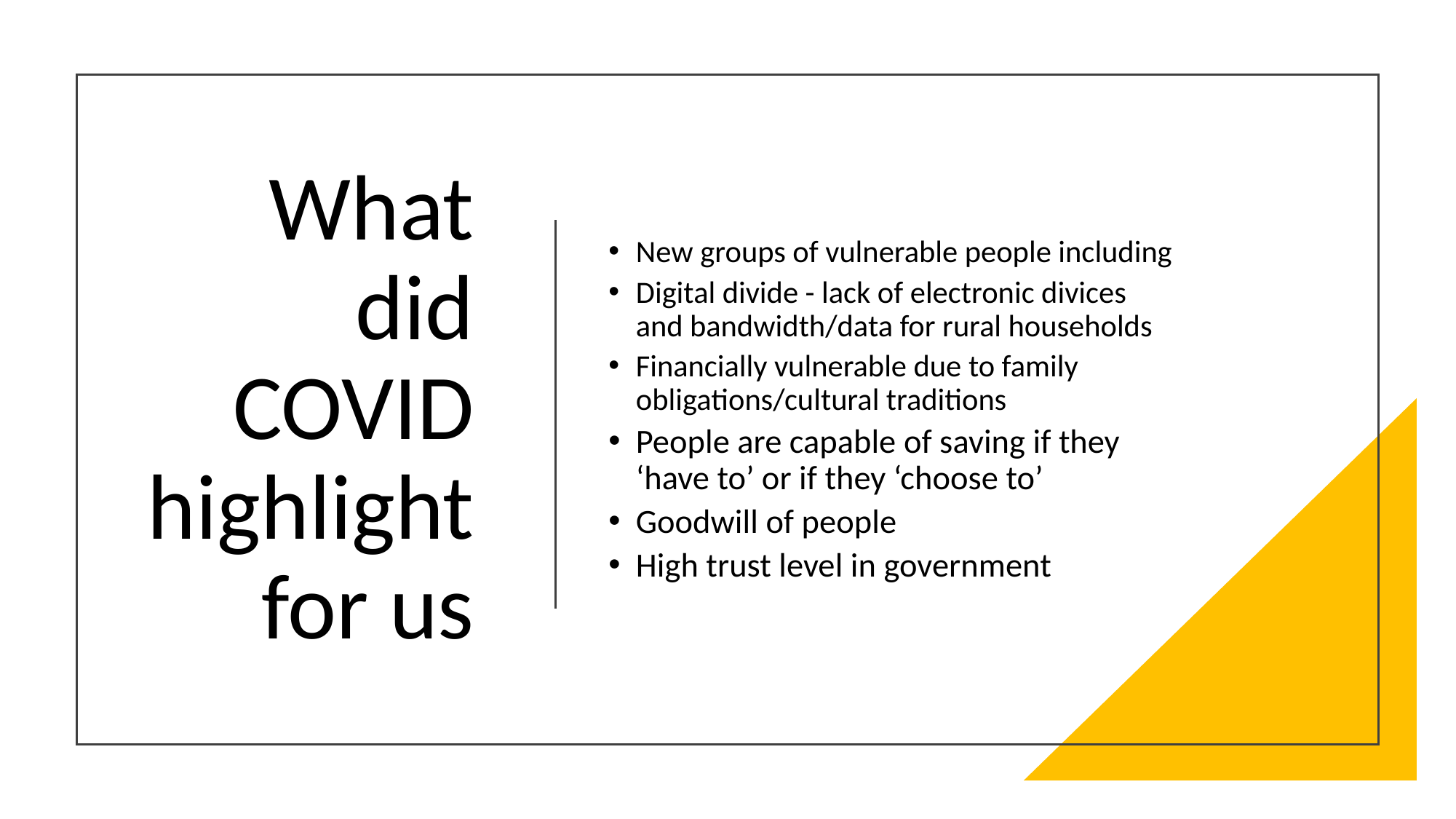

# What did COVID highlight for us

New groups of vulnerable people including
Digital divide - lack of electronic divices and bandwidth/data for rural households
Financially vulnerable due to family obligations/cultural traditions
People are capable of saving if they ‘have to’ or if they ‘choose to’
Goodwill of people
High trust level in government